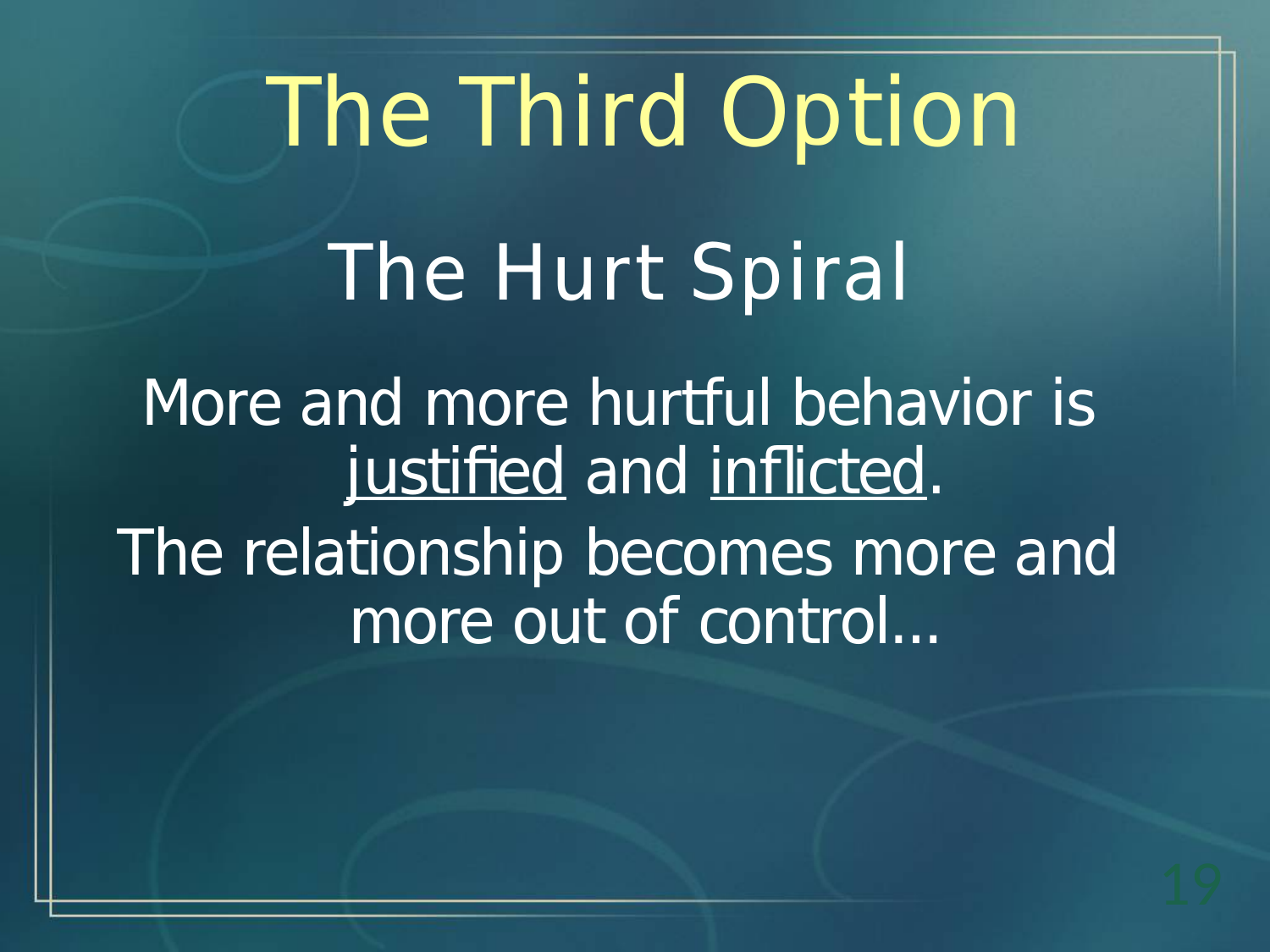

The Third Option
The Hurt Spiral

More and more hurtful behavior is justified and inflicted.
The relationship becomes more and more out of control…
19